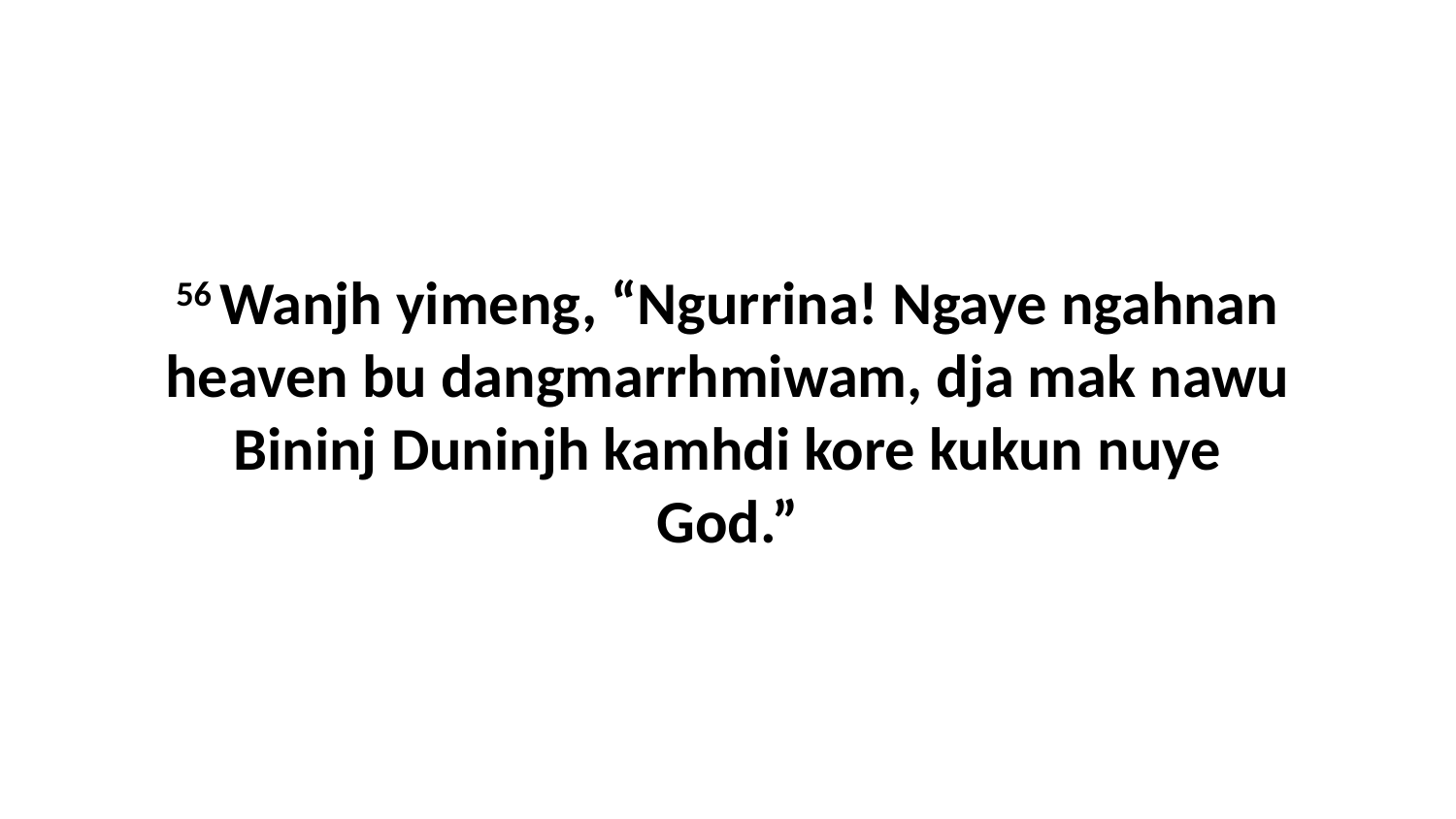

56 Wanjh yimeng, “Ngurrina! Ngaye ngahnan heaven bu dangmarrhmiwam, dja mak nawu Bininj Duninjh kamhdi kore kukun nuye God.”